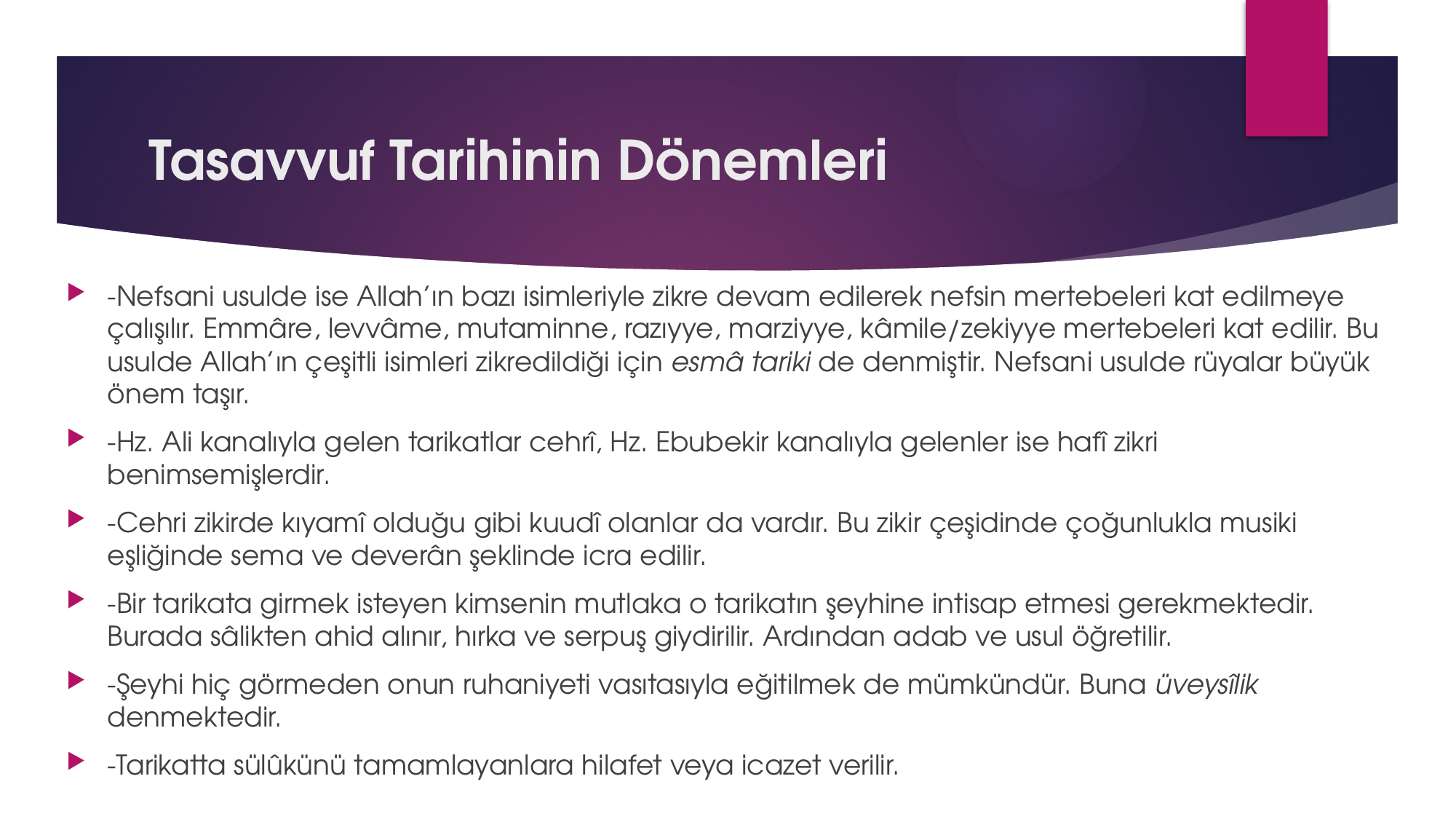

# Tasavvuf Tarihinin Dönemleri
-Nefsani usulde ise Allah’ın bazı isimleriyle zikre devam edilerek nefsin mertebeleri kat edilmeye çalışılır. Emmâre, levvâme, mutaminne, razıyye, marziyye, kâmile/zekiyye mertebeleri kat edilir. Bu usulde Allah’ın çeşitli isimleri zikredildiği için esmâ tariki de denmiştir. Nefsani usulde rüyalar büyük önem taşır.
-Hz. Ali kanalıyla gelen tarikatlar cehrî, Hz. Ebubekir kanalıyla gelenler ise hafî zikri benimsemişlerdir.
-Cehri zikirde kıyamî olduğu gibi kuudî olanlar da vardır. Bu zikir çeşidinde çoğunlukla musiki eşliğinde sema ve deverân şeklinde icra edilir.
-Bir tarikata girmek isteyen kimsenin mutlaka o tarikatın şeyhine intisap etmesi gerekmektedir. Burada sâlikten ahid alınır, hırka ve serpuş giydirilir. Ardından adab ve usul öğretilir.
-Şeyhi hiç görmeden onun ruhaniyeti vasıtasıyla eğitilmek de mümkündür. Buna üveysîlik denmektedir.
-Tarikatta sülûkünü tamamlayanlara hilafet veya icazet verilir.